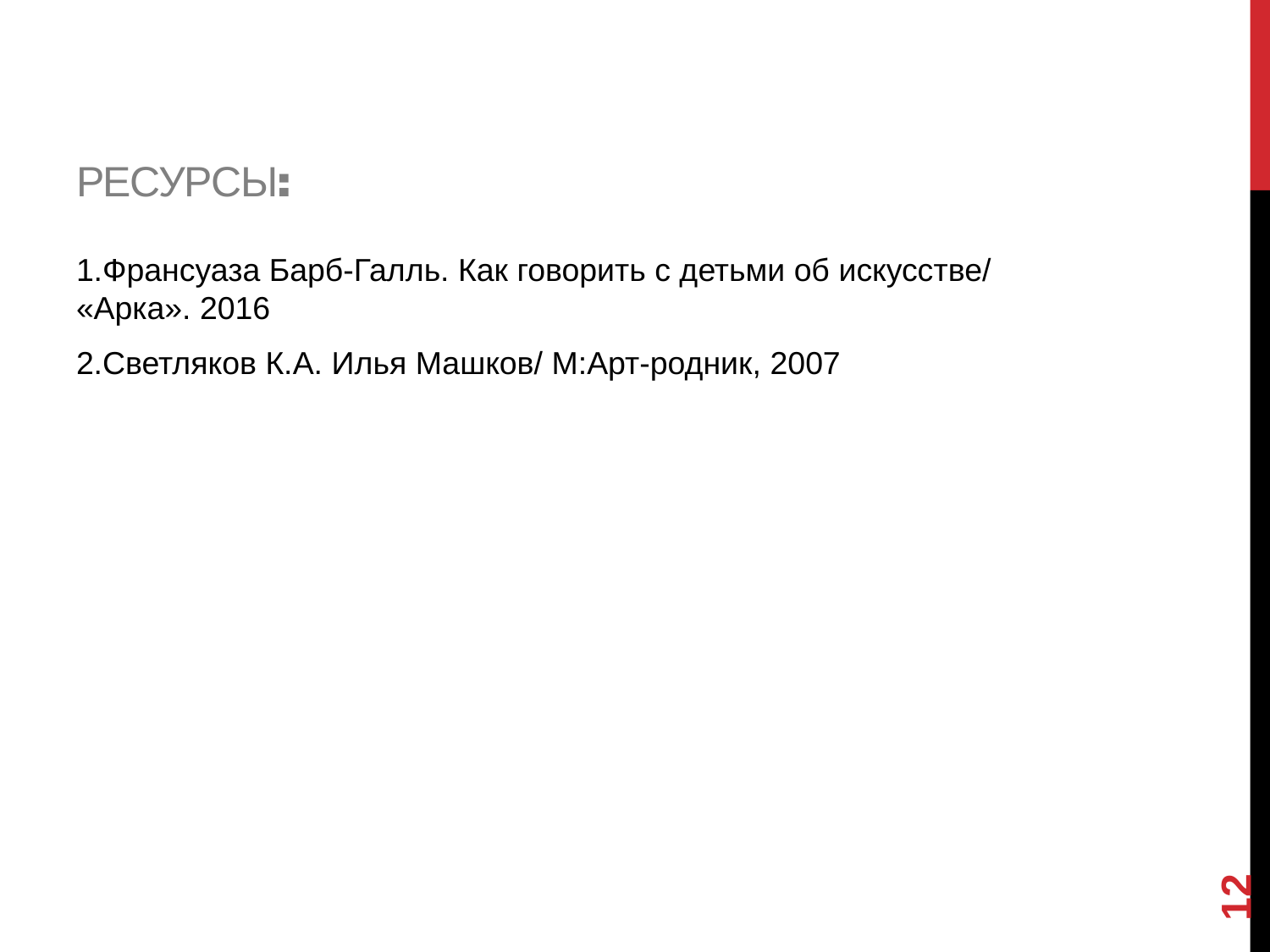

# Ресурсы:
1.Франсуаза Барб-Галль. Как говорить с детьми об искусстве/ «Арка». 2016
2.Светляков К.А. Илья Машков/ М:Арт-родник, 2007

12